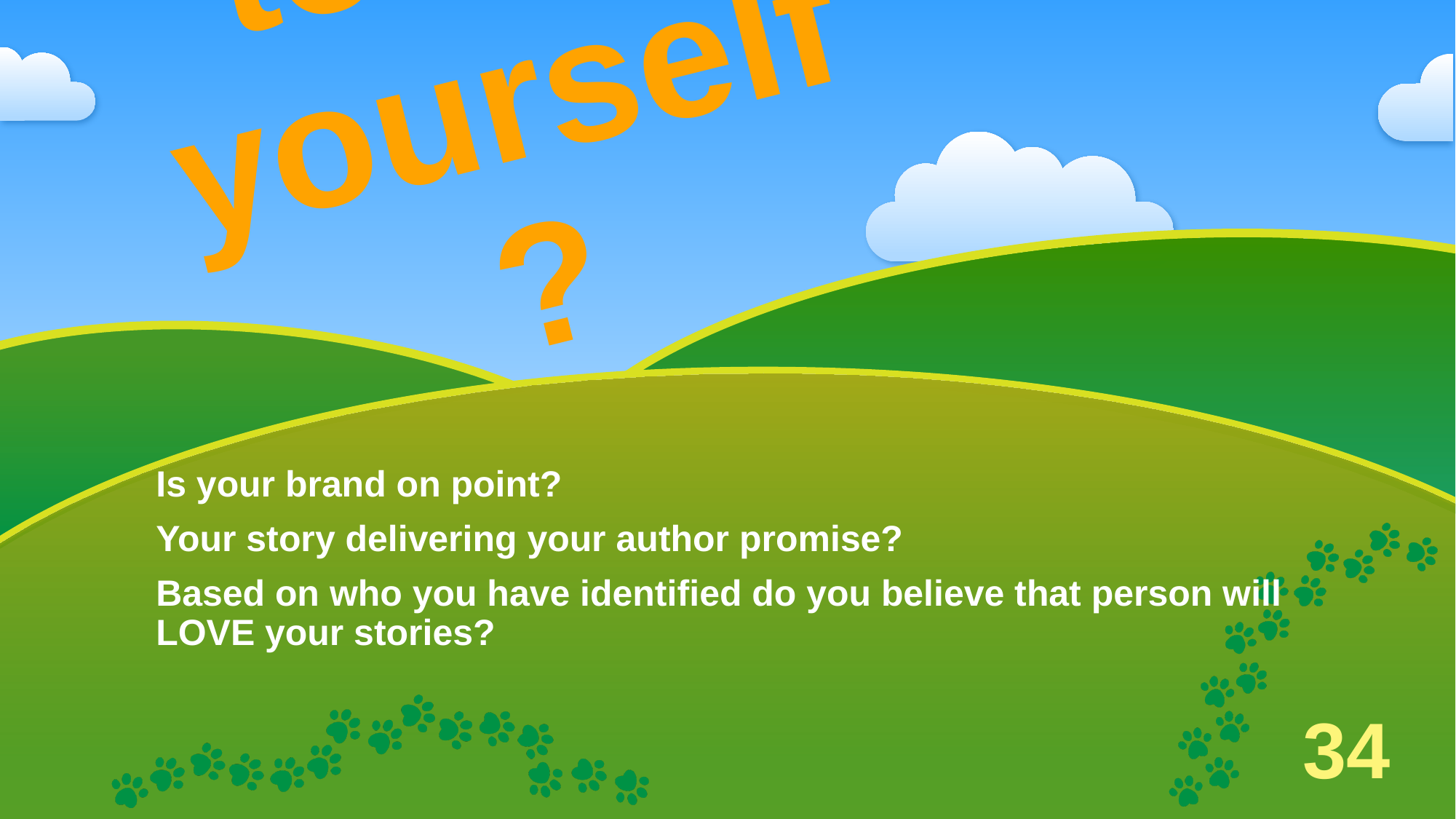

# Things to ask yourself?
Is your brand on point?
Your story delivering your author promise?
Based on who you have identified do you believe that person will LOVE your stories?
34